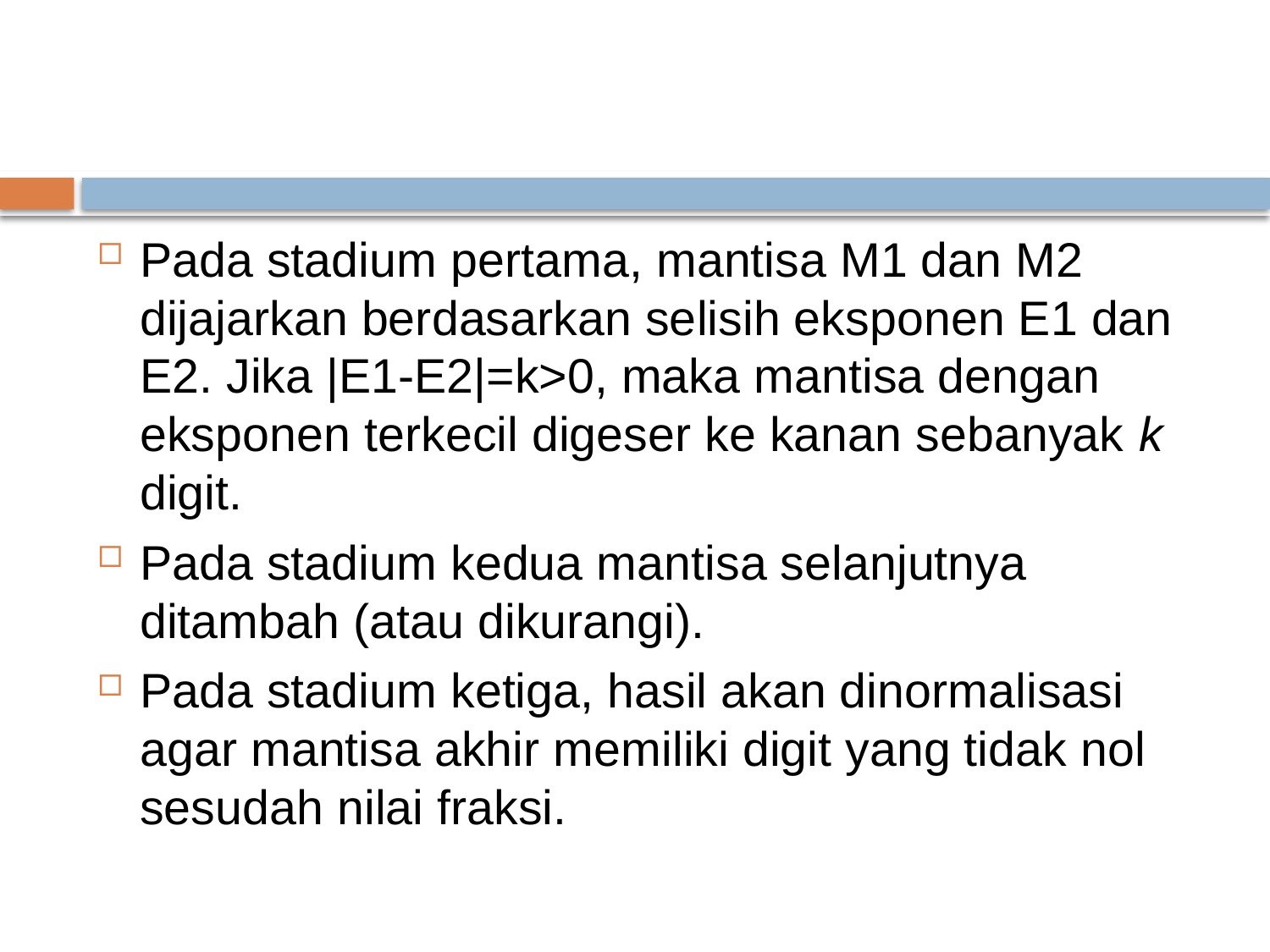

#
Pada stadium pertama, mantisa M1 dan M2 dijajarkan berdasarkan selisih eksponen E1 dan E2. Jika |E1-E2|=k>0, maka mantisa dengan eksponen terkecil digeser ke kanan sebanyak k digit.
Pada stadium kedua mantisa selanjutnya ditambah (atau dikurangi).
Pada stadium ketiga, hasil akan dinormalisasi agar mantisa akhir memiliki digit yang tidak nol sesudah nilai fraksi.